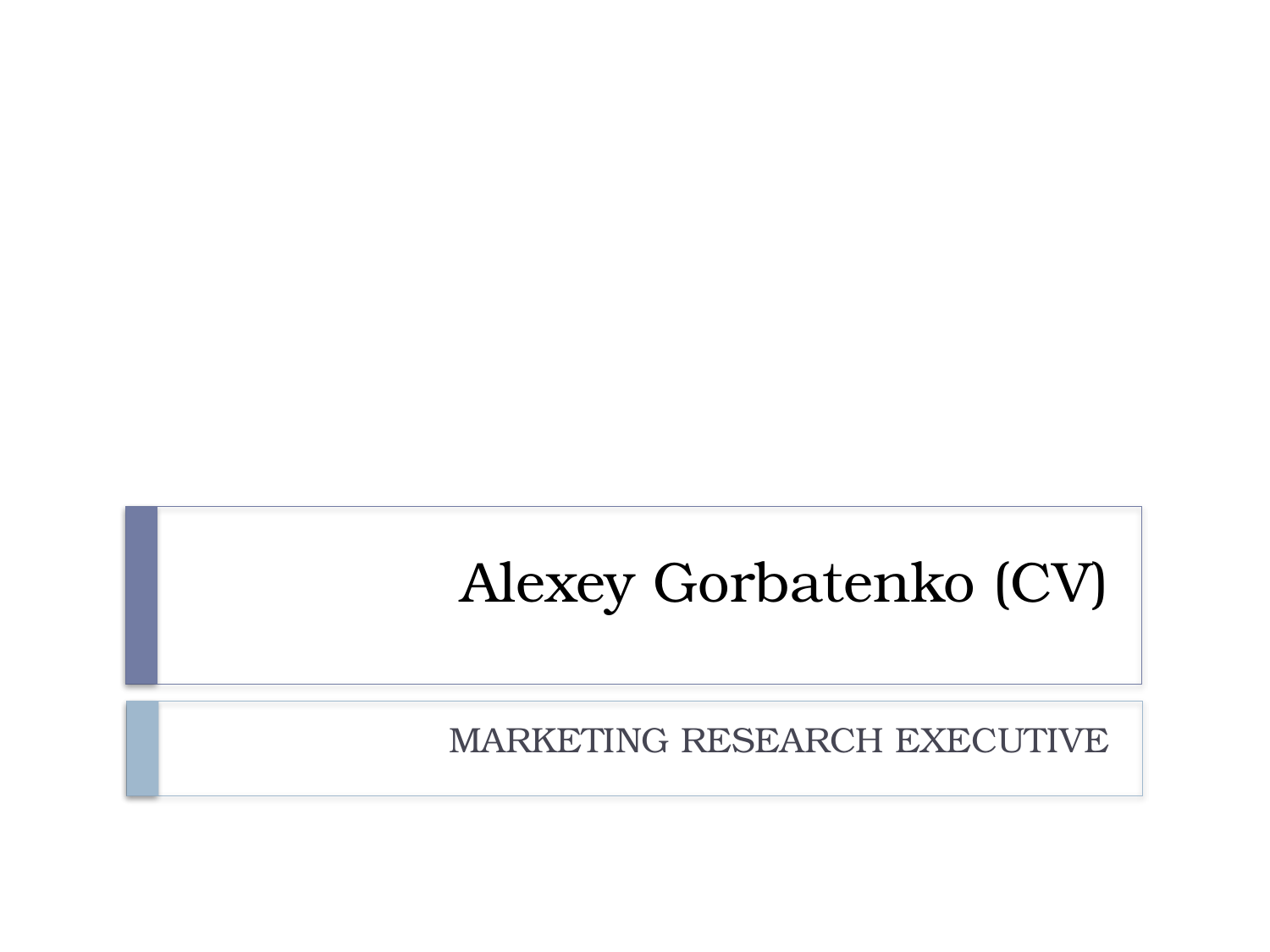

# Alexey Gorbatenko (CV)
MARKETING RESEARCH EXECUTIVE